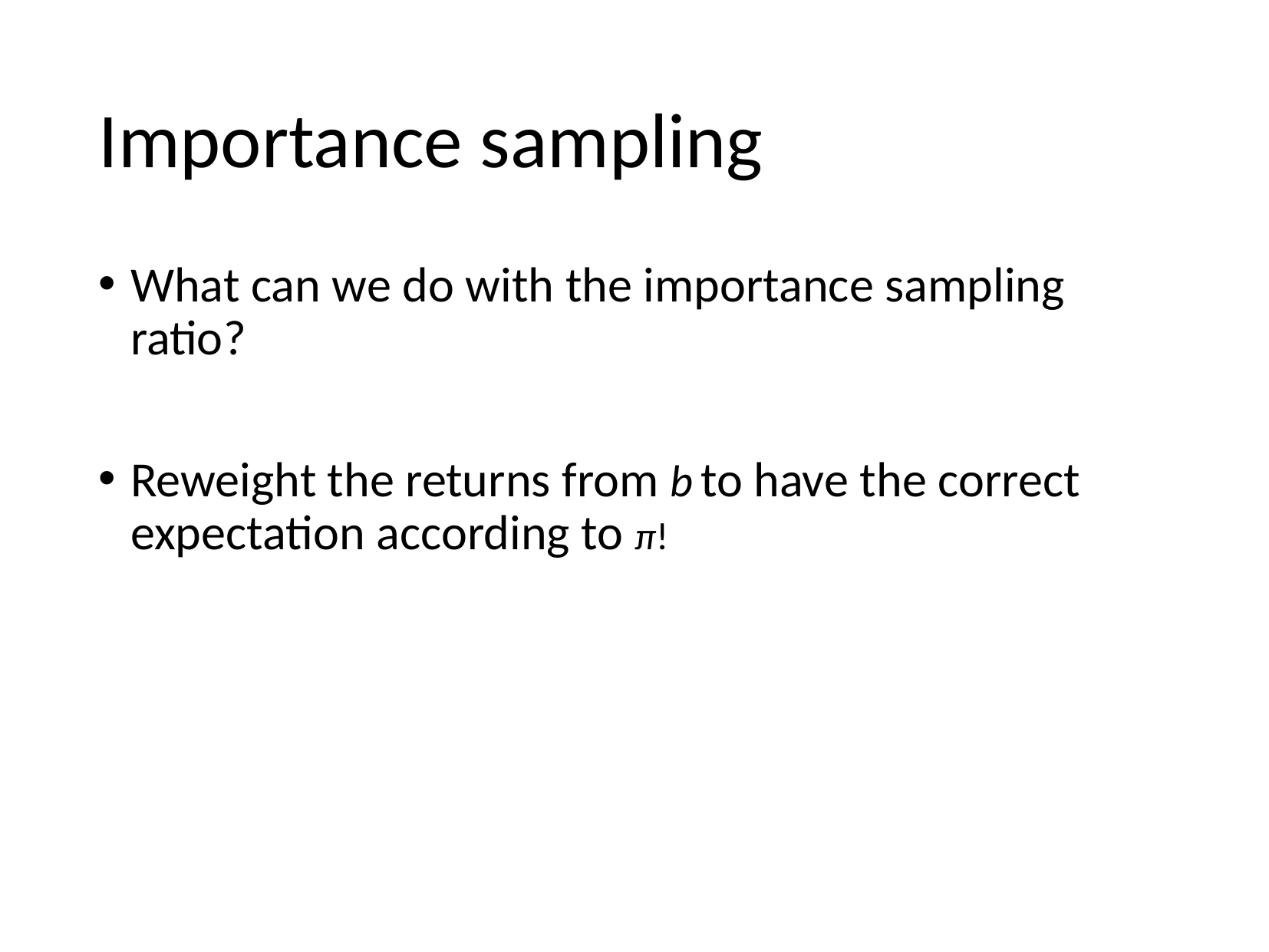

# Importance sampling
What can we do with the importance sampling ratio?

Reweight the returns from b to have the correct expectation according to π!